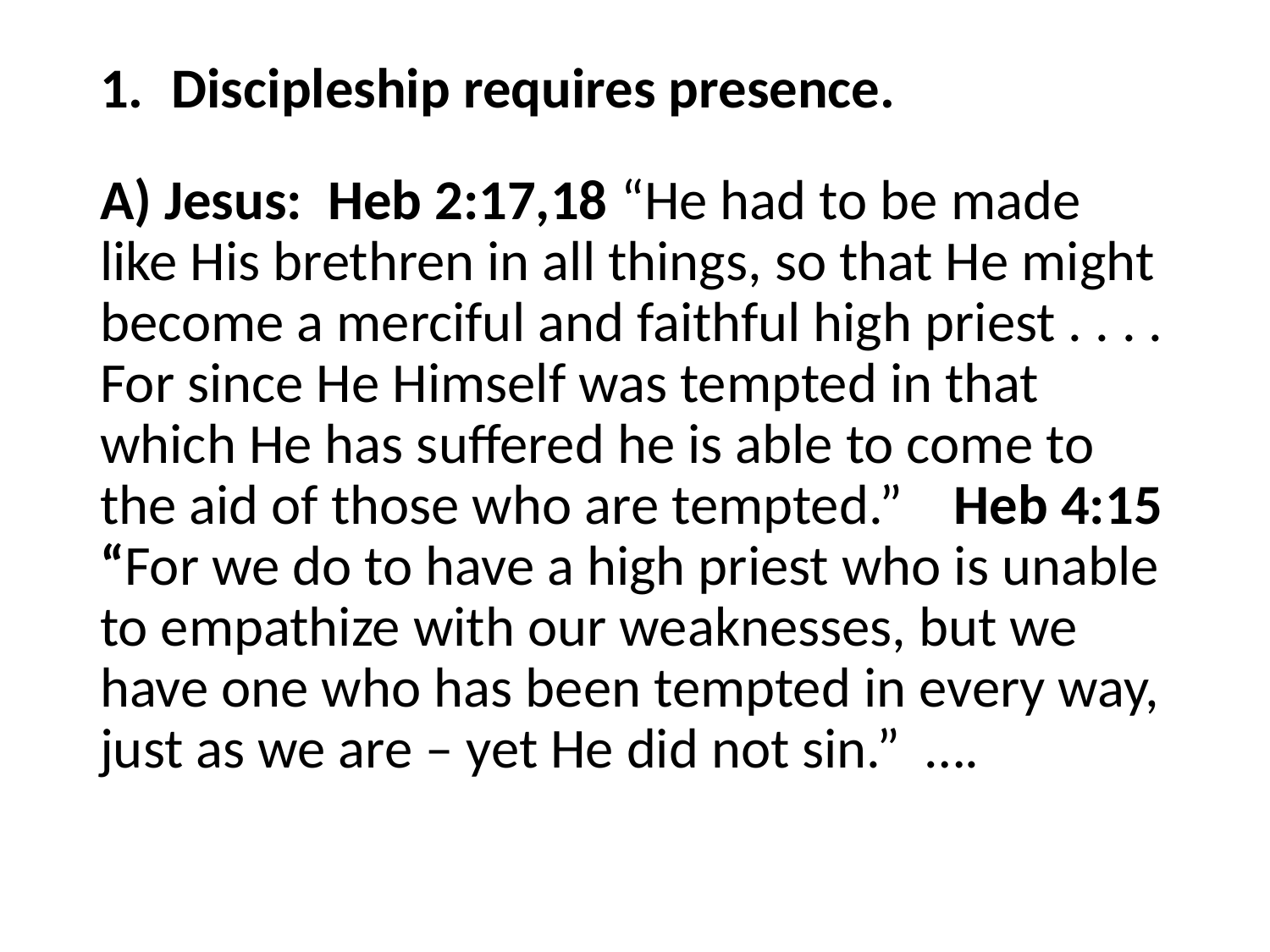

#
Discipleship requires presence.

A) Jesus:  Heb 2:17,18 “He had to be made like His brethren in all things, so that He might become a merciful and faithful high priest . . . . For since He Himself was tempted in that which He has suffered he is able to come to the aid of those who are tempted.”    Heb 4:15 “For we do to have a high priest who is unable to empathize with our weaknesses, but we have one who has been tempted in every way, just as we are – yet He did not sin.”  ….